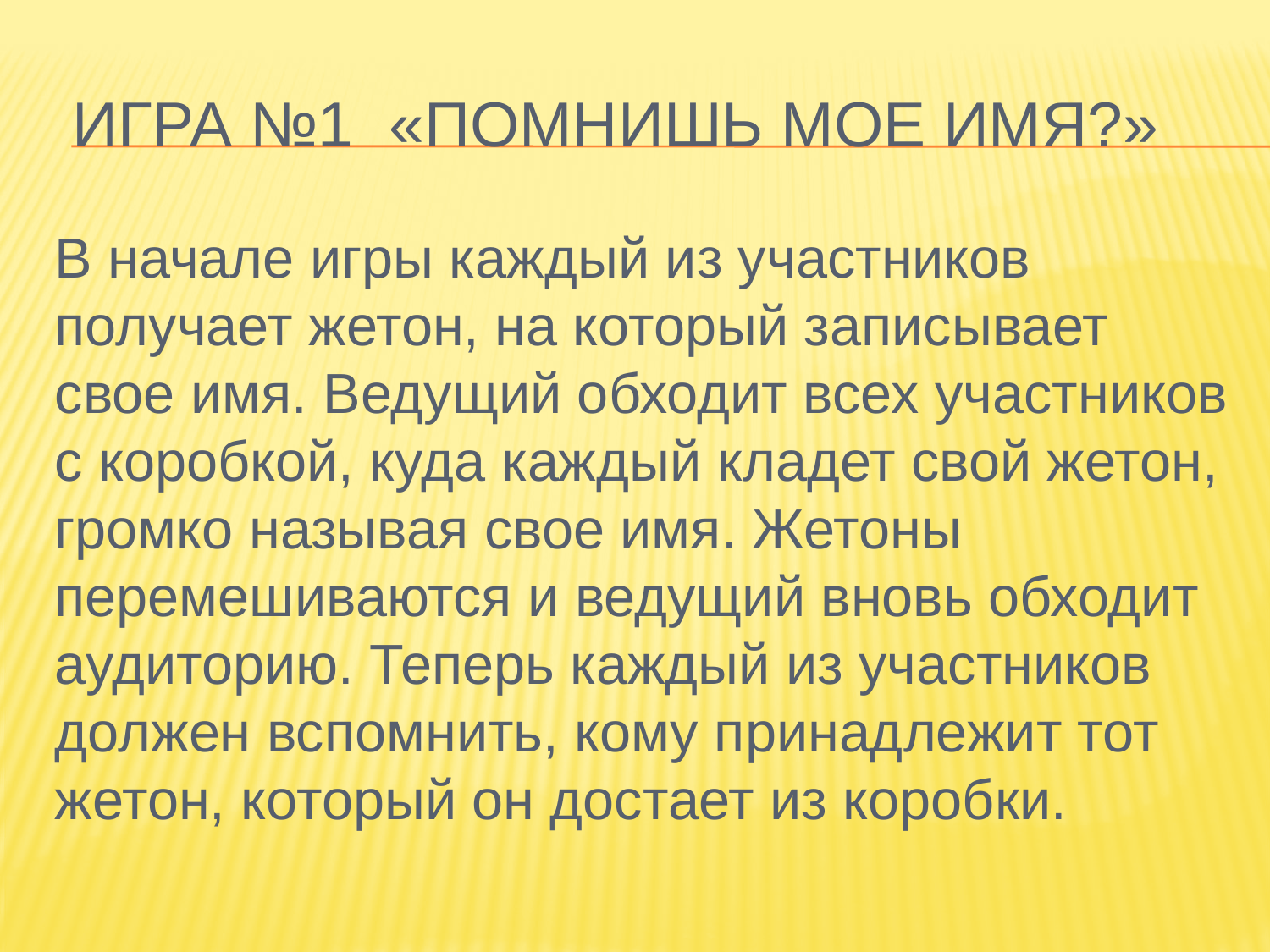

# Игра №1  «Помнишь мое имя?»
В начале игры каждый из участников получает жетон, на который записывает свое имя. Ведущий обходит всех участников с коробкой, куда каждый кладет свой жетон, громко называя свое имя. Жетоны перемешиваются и ведущий вновь обходит аудиторию. Теперь каждый из участников должен вспомнить, кому принадлежит тот жетон, который он достает из коробки.